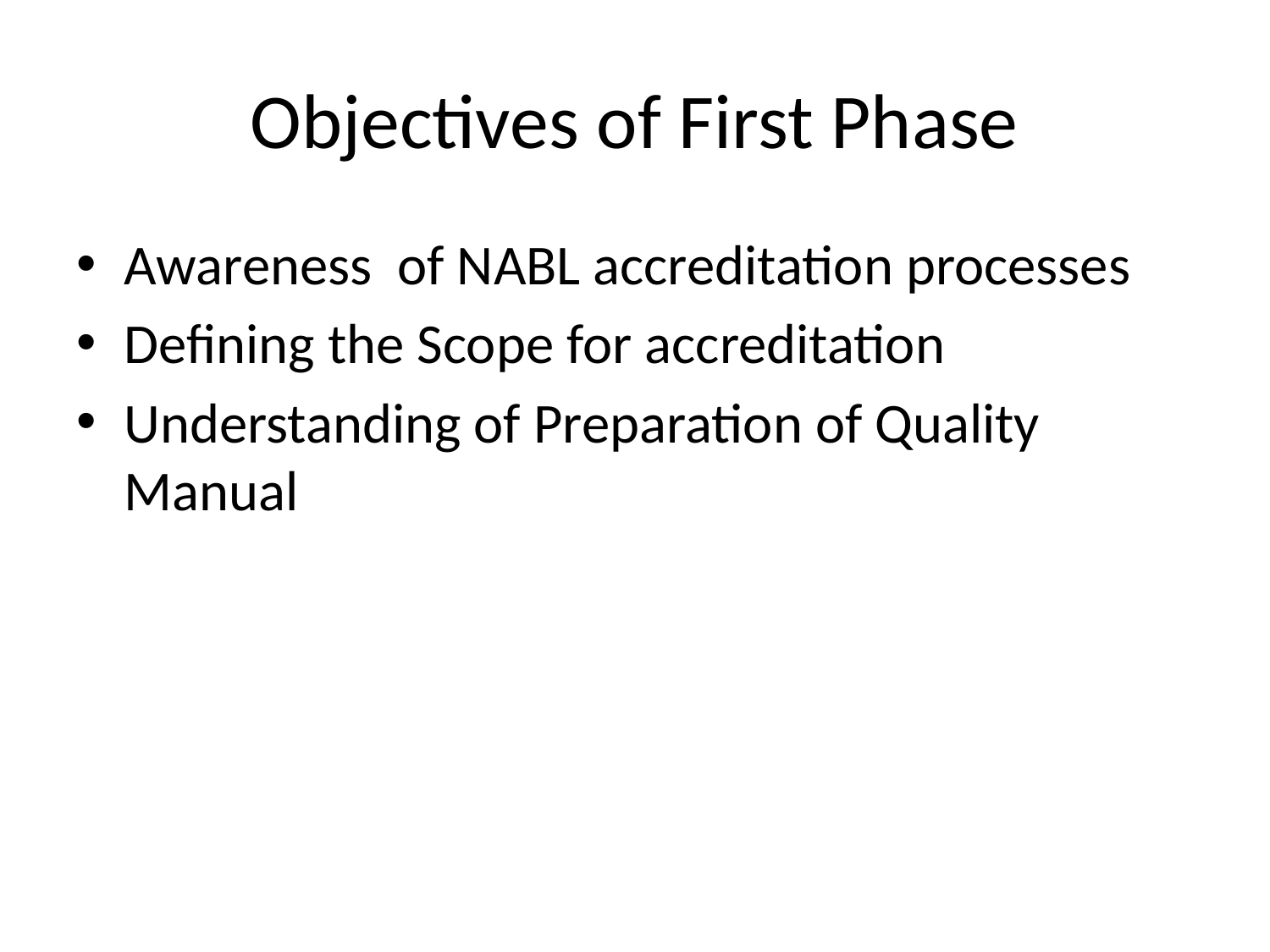

# Objectives of First Phase
Awareness  of NABL accreditation processes
Defining the Scope for accreditation
Understanding of Preparation of Quality Manual